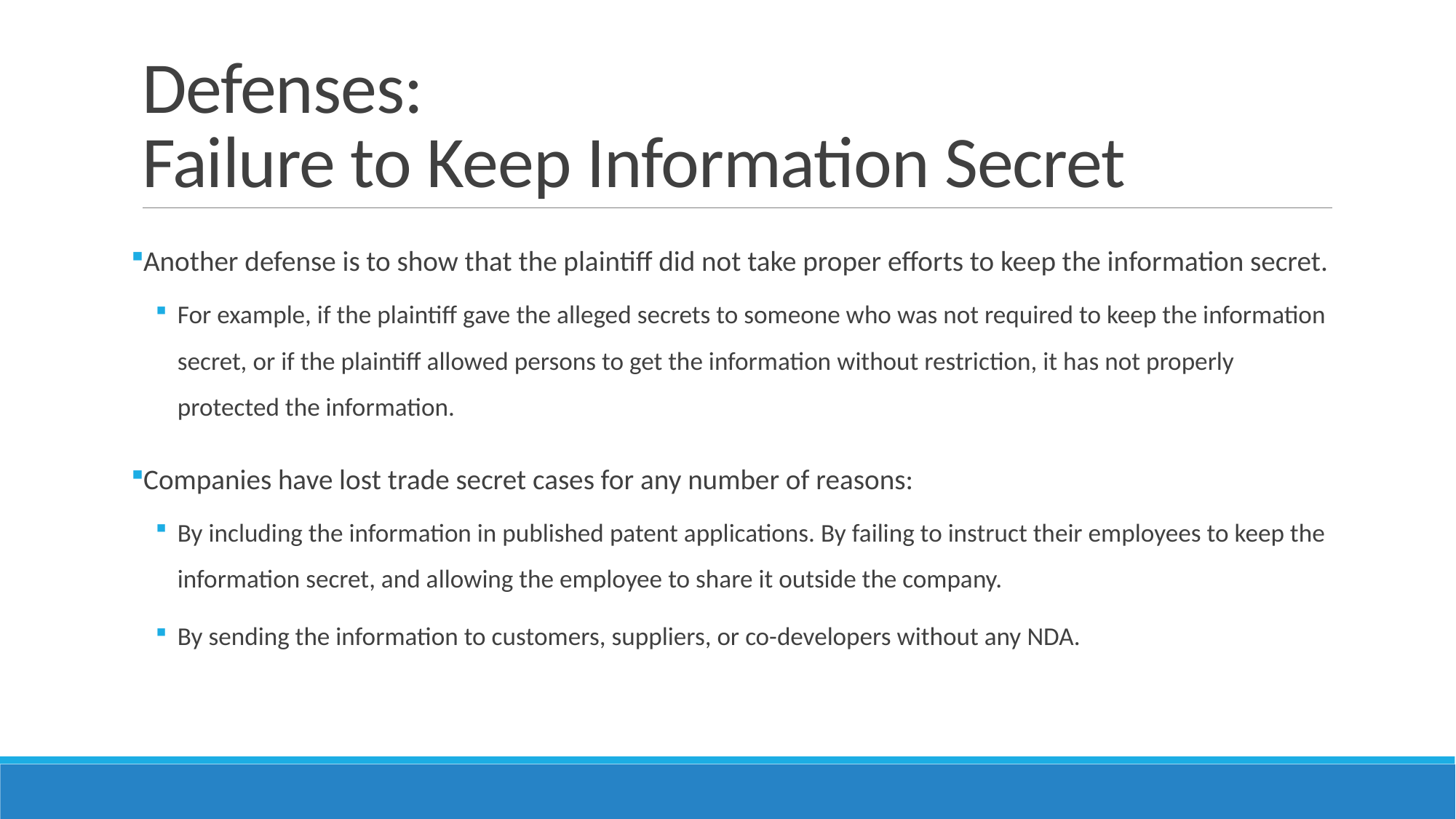

# Defenses: Failure to Keep Information Secret
Another defense is to show that the plaintiff did not take proper efforts to keep the information secret.
For example, if the plaintiff gave the alleged secrets to someone who was not required to keep the information secret, or if the plaintiff allowed persons to get the information without restriction, it has not properly protected the information.
Companies have lost trade secret cases for any number of reasons:
By including the information in published patent applications. By failing to instruct their employees to keep the information secret, and allowing the employee to share it outside the company.
By sending the information to customers, suppliers, or co-developers without any NDA.